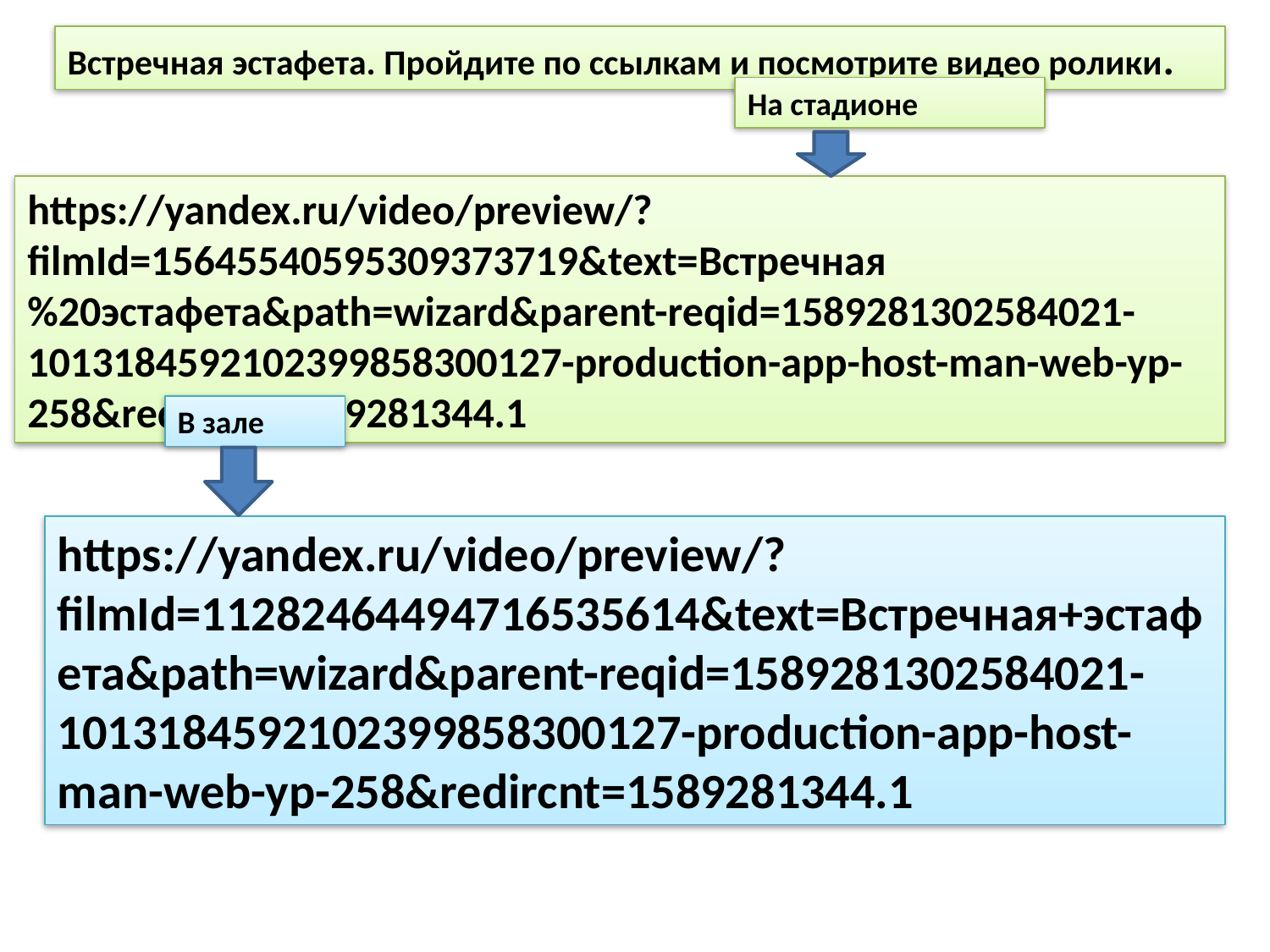

Встреч­ная эстафета. Пройдите по ссылкам и посмотрите видео ролики.
На стадионе

https://yandex.ru/video/preview/?filmId=15645540595309373719&text=Встречная%20эстафета&path=wizard&parent-reqid=1589281302584021-1013184592102399858300127-production-app-host-man-web-yp-258&redircnt=1589281344.1
В зале

https://yandex.ru/video/preview/?filmId=11282464494716535614&text=Встречная+эстафета&path=wizard&parent-reqid=1589281302584021-1013184592102399858300127-production-app-host-man-web-yp-258&redircnt=1589281344.1